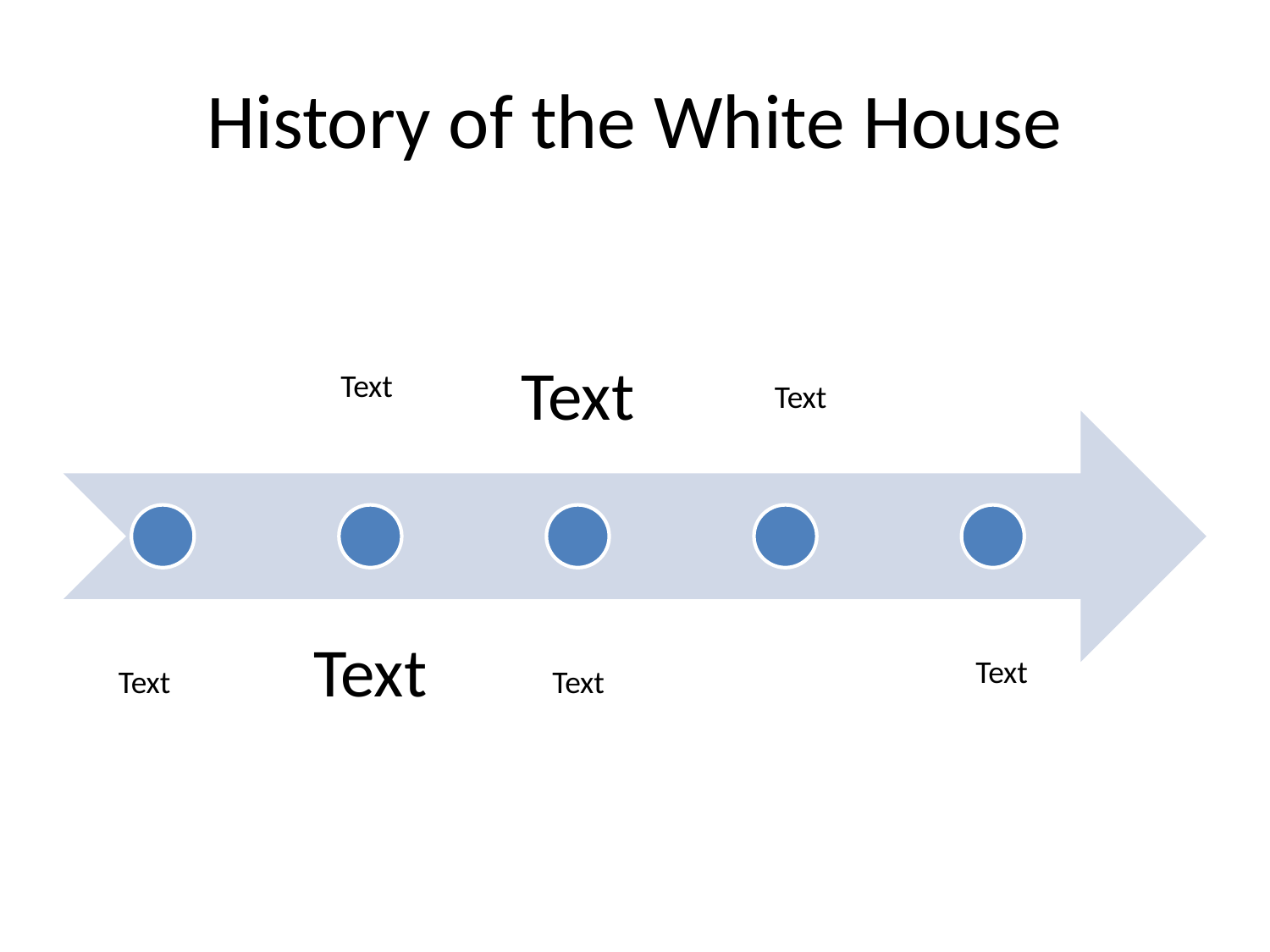

# History of the White House

Text
Text

Text
Text
Text
Text
Text